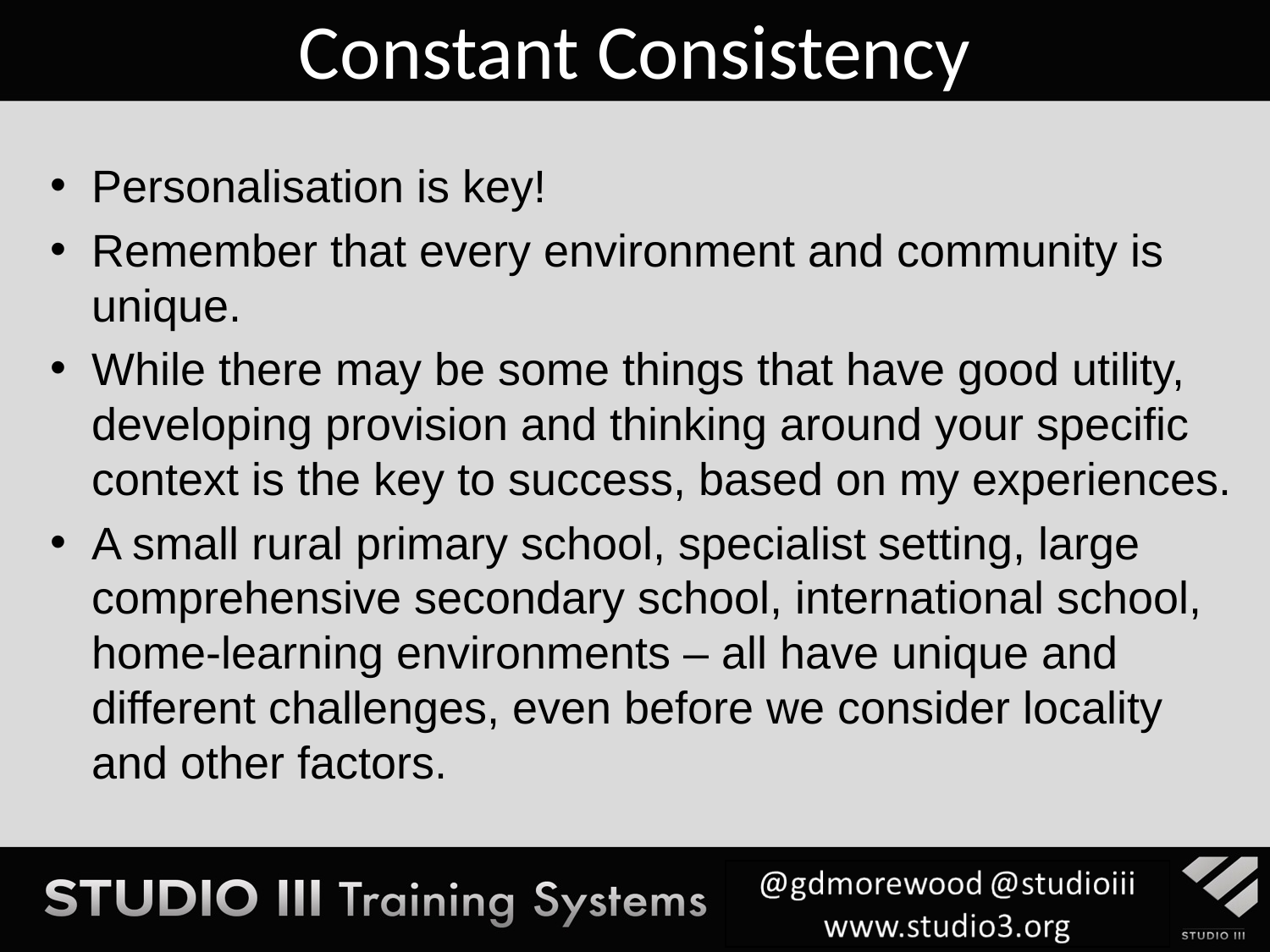

Constant Consistency
Personalisation is key!
Remember that every environment and community is unique.
While there may be some things that have good utility, developing provision and thinking around your specific context is the key to success, based on my experiences.
A small rural primary school, specialist setting, large comprehensive secondary school, international school, home-learning environments – all have unique and different challenges, even before we consider locality and other factors.